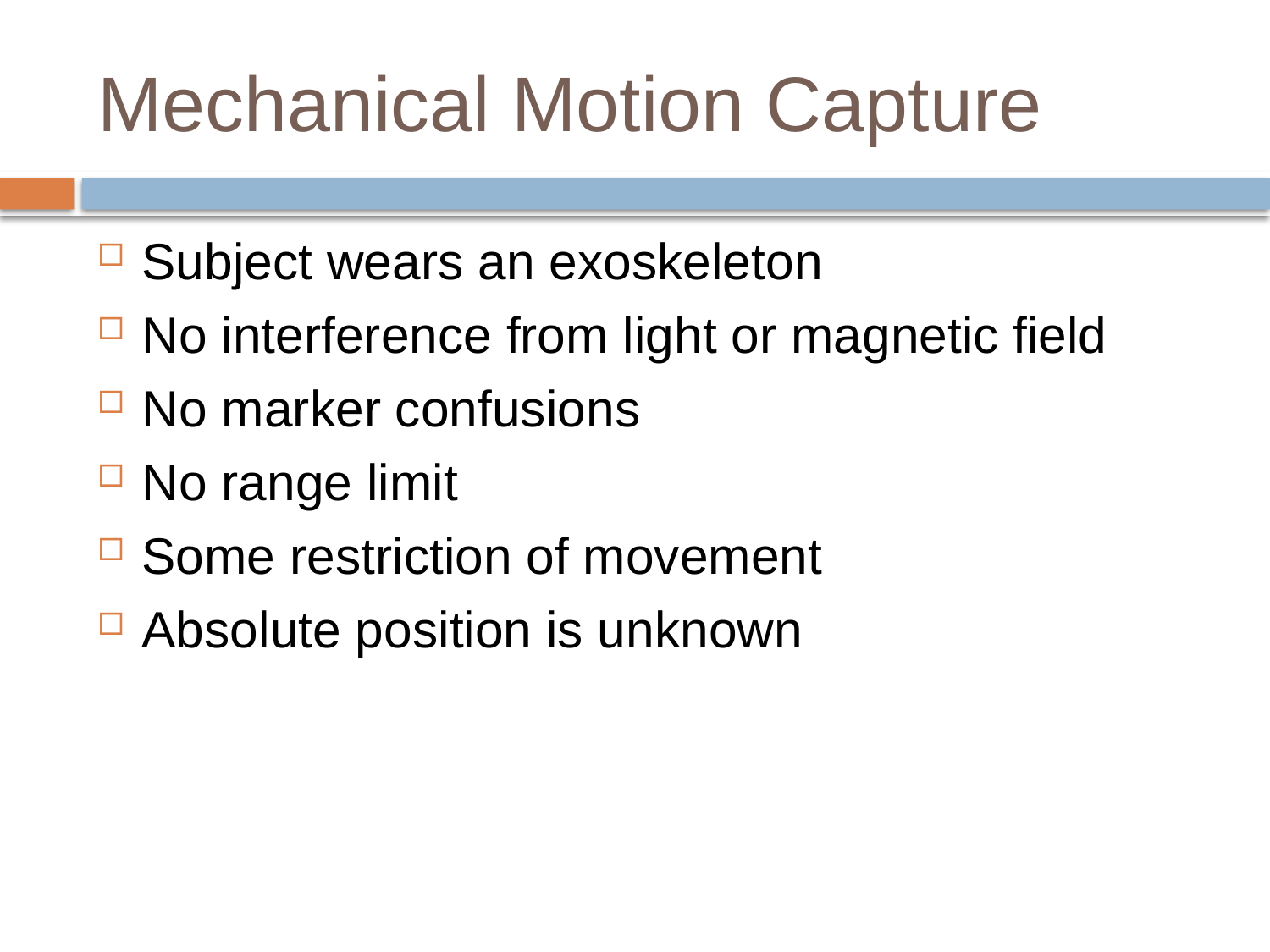

# Mechanical Motion Capture
Subject wears an exoskeleton
No interference from light or magnetic field
No marker confusions
No range limit
Some restriction of movement
Absolute position is unknown